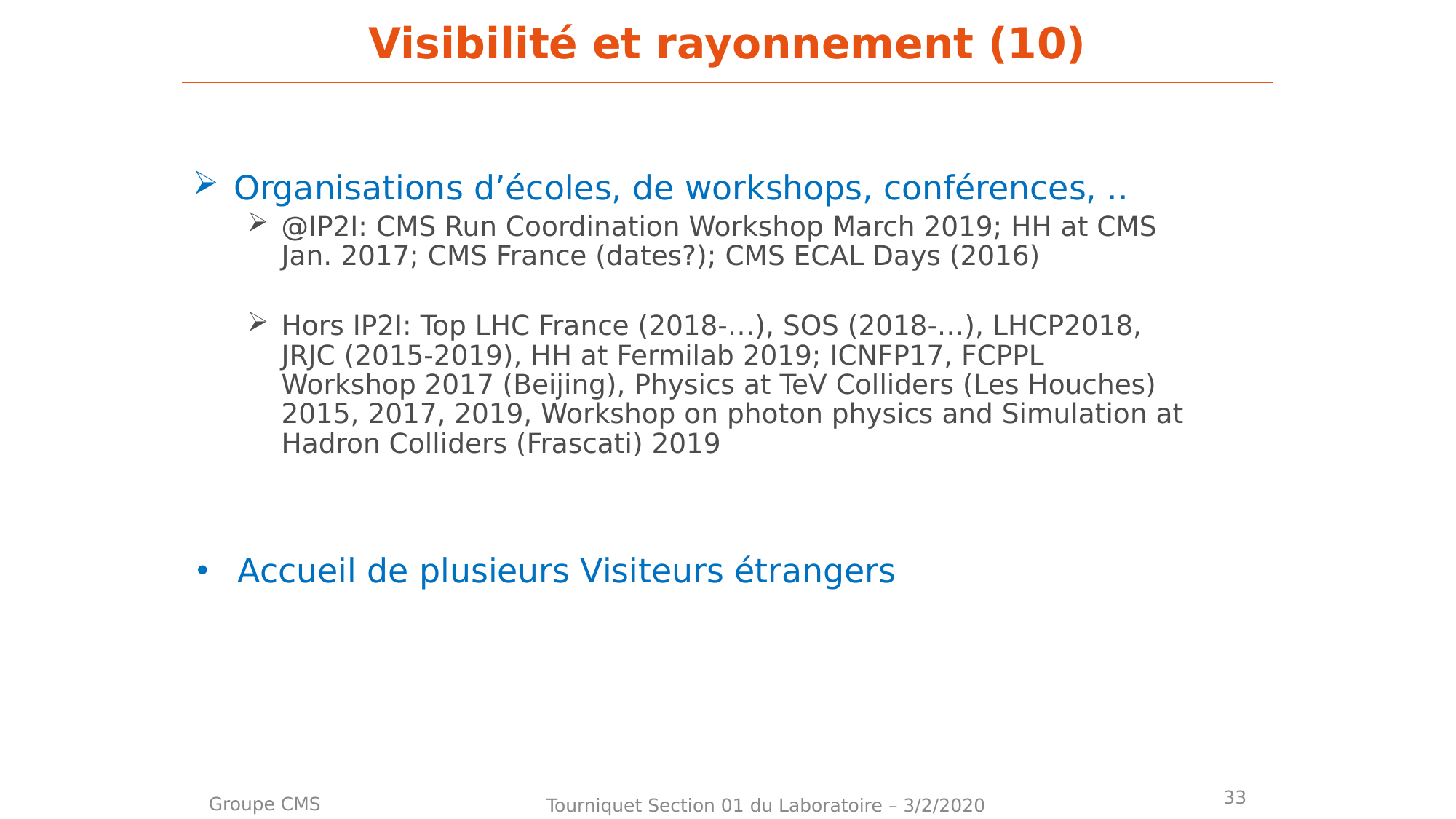

Visibilité et rayonnement (10)
Organisations d’écoles, de workshops, conférences, ..
@IP2I: CMS Run Coordination Workshop March 2019; HH at CMS Jan. 2017; CMS France (dates?); CMS ECAL Days (2016)

Hors IP2I: Top LHC France (2018-…), SOS (2018-…), LHCP2018, JRJC (2015-2019), HH at Fermilab 2019; ICNFP17, FCPPL Workshop 2017 (Beijing), Physics at TeV Colliders (Les Houches) 2015, 2017, 2019, Workshop on photon physics and Simulation at Hadron Colliders (Frascati) 2019

Accueil de plusieurs Visiteurs étrangers
33
Groupe CMS
Tourniquet Section 01 du Laboratoire – 3/2/2020